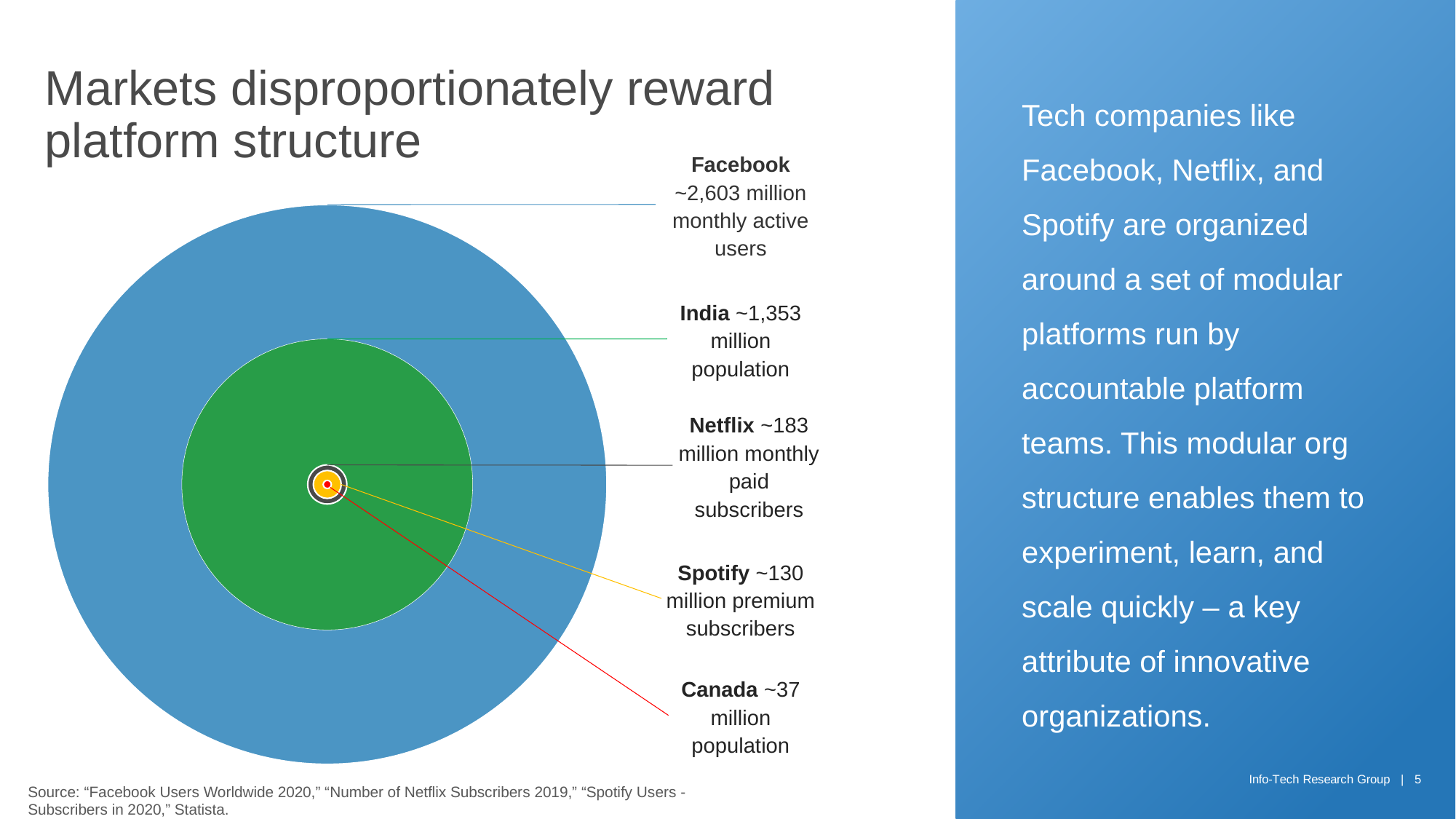

# Markets disproportionately reward platform structure
Tech companies like Facebook, Netflix, and Spotify are organized around a set of modular platforms run by accountable platform teams. This modular org structure enables them to experiment, learn, and scale quickly – a key attribute of innovative organizations.
Facebook ~2,603 million monthly active users

India ~1,353 million population

Netflix ~183 million monthly paid subscribers

Spotify ~130 million premium subscribers
Canada ~37 million population
Source: “Facebook Users Worldwide 2020,” “Number of Netflix Subscribers 2019,” “Spotify Users - Subscribers in 2020,” Statista.